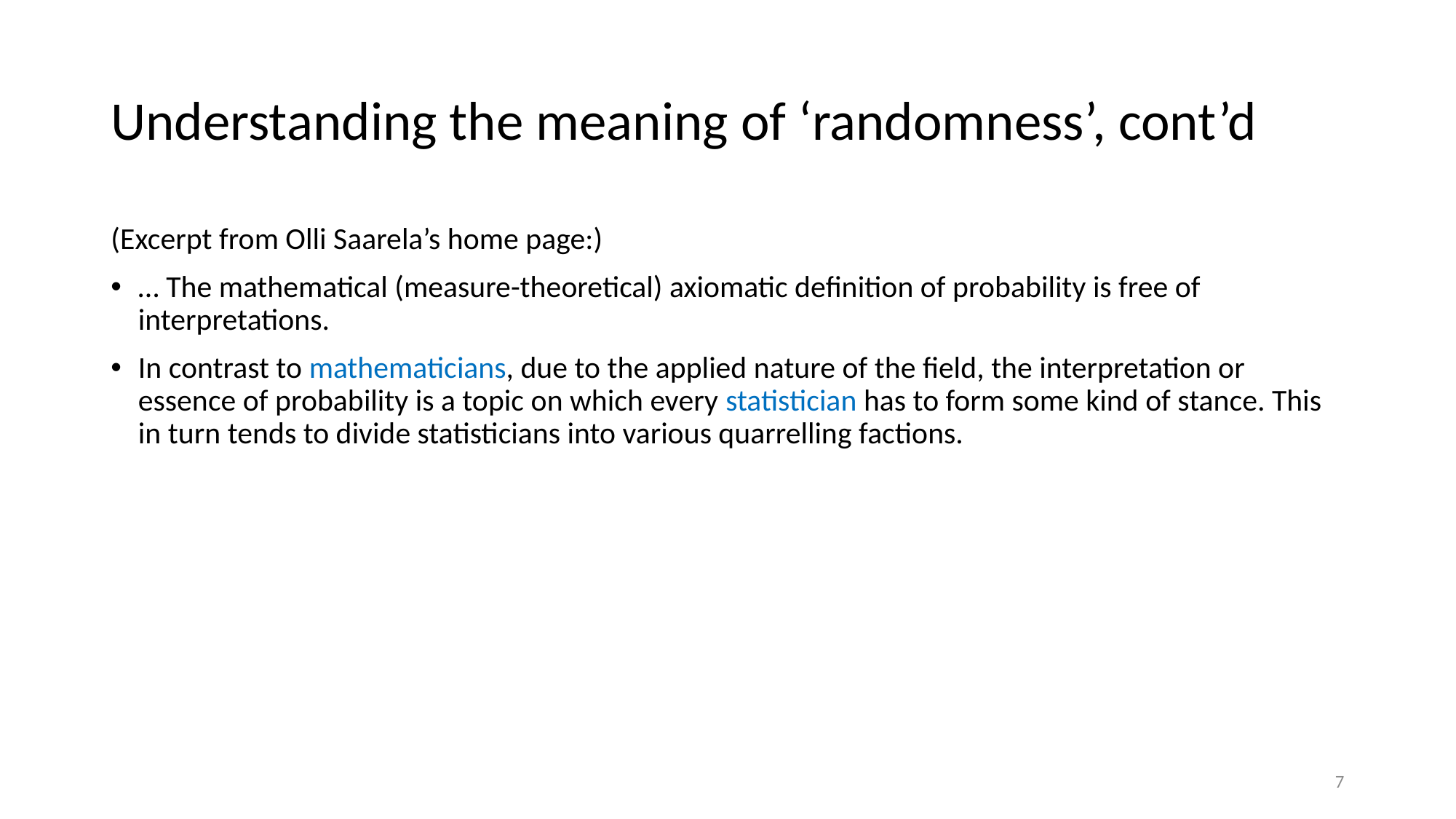

# Understanding the meaning of ‘randomness’, cont’d
(Excerpt from Olli Saarela’s home page:)
… The mathematical (measure-theoretical) axiomatic definition of probability is free of interpretations.
In contrast to mathematicians, due to the applied nature of the field, the interpretation or essence of probability is a topic on which every statistician has to form some kind of stance. This in turn tends to divide statisticians into various quarrelling factions.

7